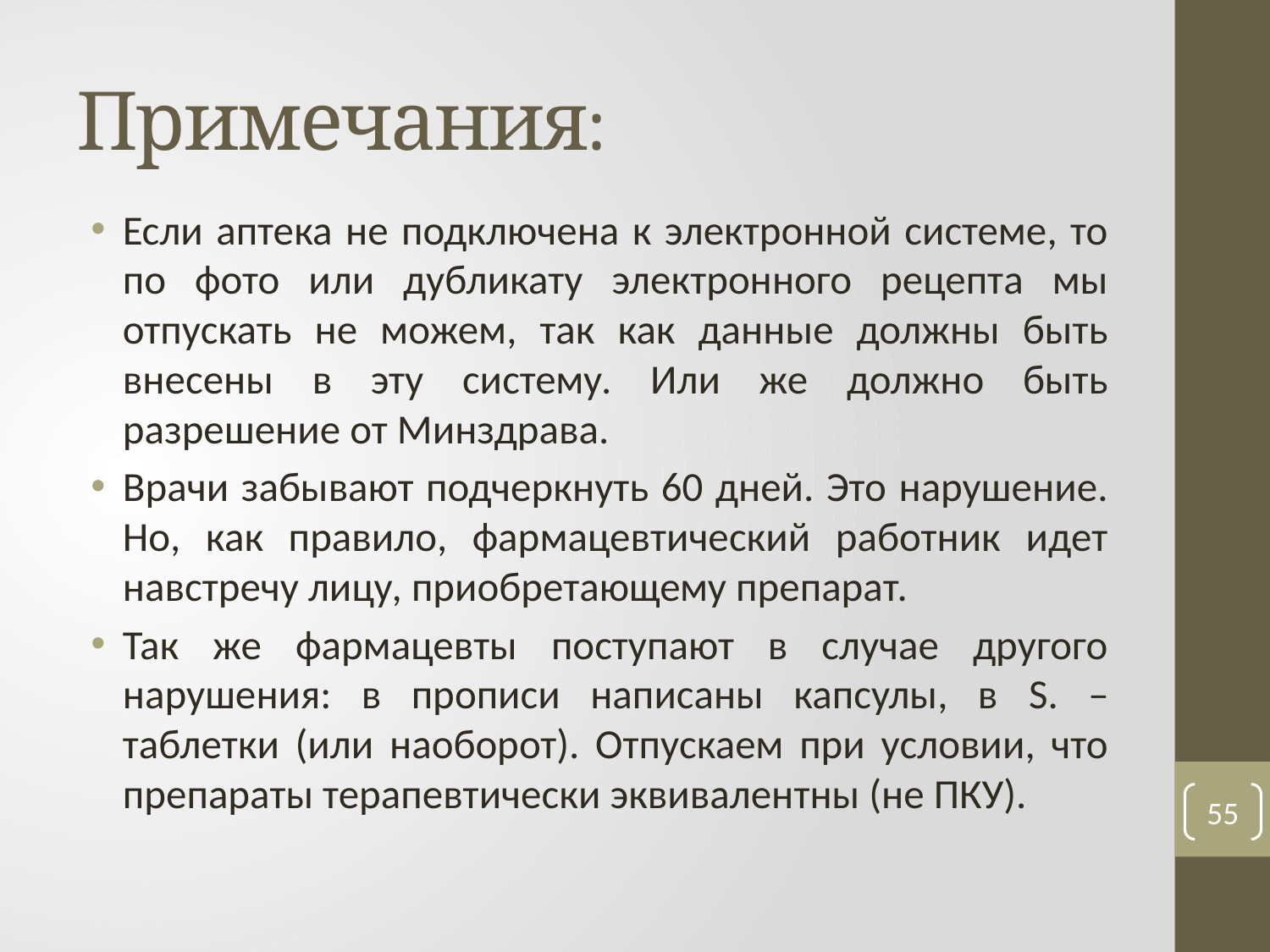

# Примечания:
Если аптека не подключена к электронной системе, то по фото или дубликату электронного рецепта мы отпускать не можем, так как данные должны быть внесены в эту систему. Или же должно быть разрешение от Минздрава.
Врачи забывают подчеркнуть 60 дней. Это нарушение. Но, как правило, фармацевтический работник идет навстречу лицу, приобретающему препарат.
Так же фармацевты поступают в случае другого нарушения: в прописи написаны капсулы, в S. – таблетки (или наоборот). Отпускаем при условии, что препараты терапевтически эквивалентны (не ПКУ).

55